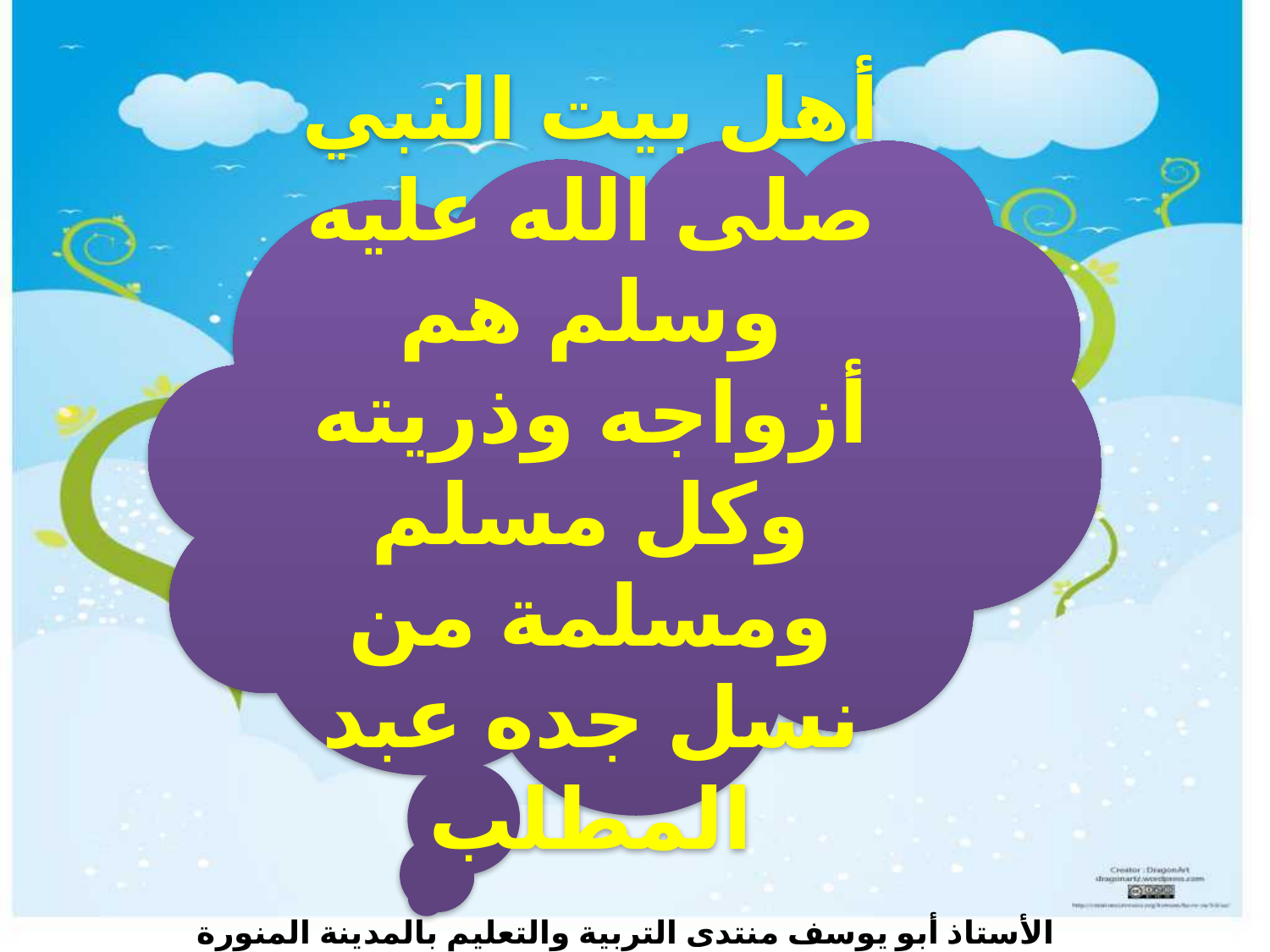

أهل بيت النبي صلى الله عليه وسلم هم أزواجه وذريته وكل مسلم ومسلمة من نسل جده عبد المطلب
الأستاذ أبو يوسف منتدى التربية والتعليم بالمدينة المنورة